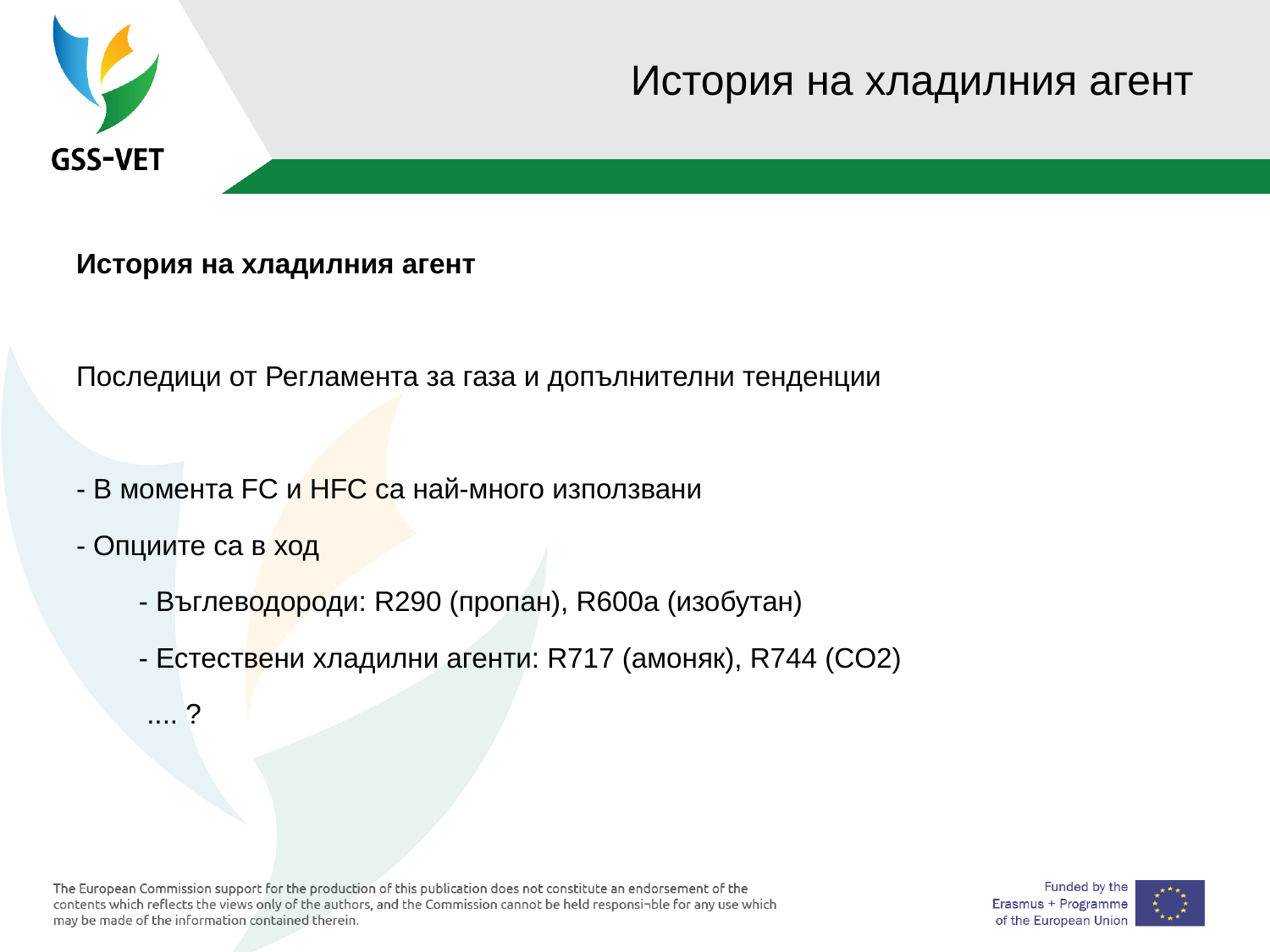

# История на хладилния агент
История на хладилния агент

Последици от Регламента за газа и допълнителни тенденции

- В момента FC и HFC са най-много използвани
- Опциите са в ход
        - Въглеводороди: R290 (пропан), R600a (изобутан)
        - Естествени хладилни агенти: R717 (амоняк), R744 (CO2)
         .... ?